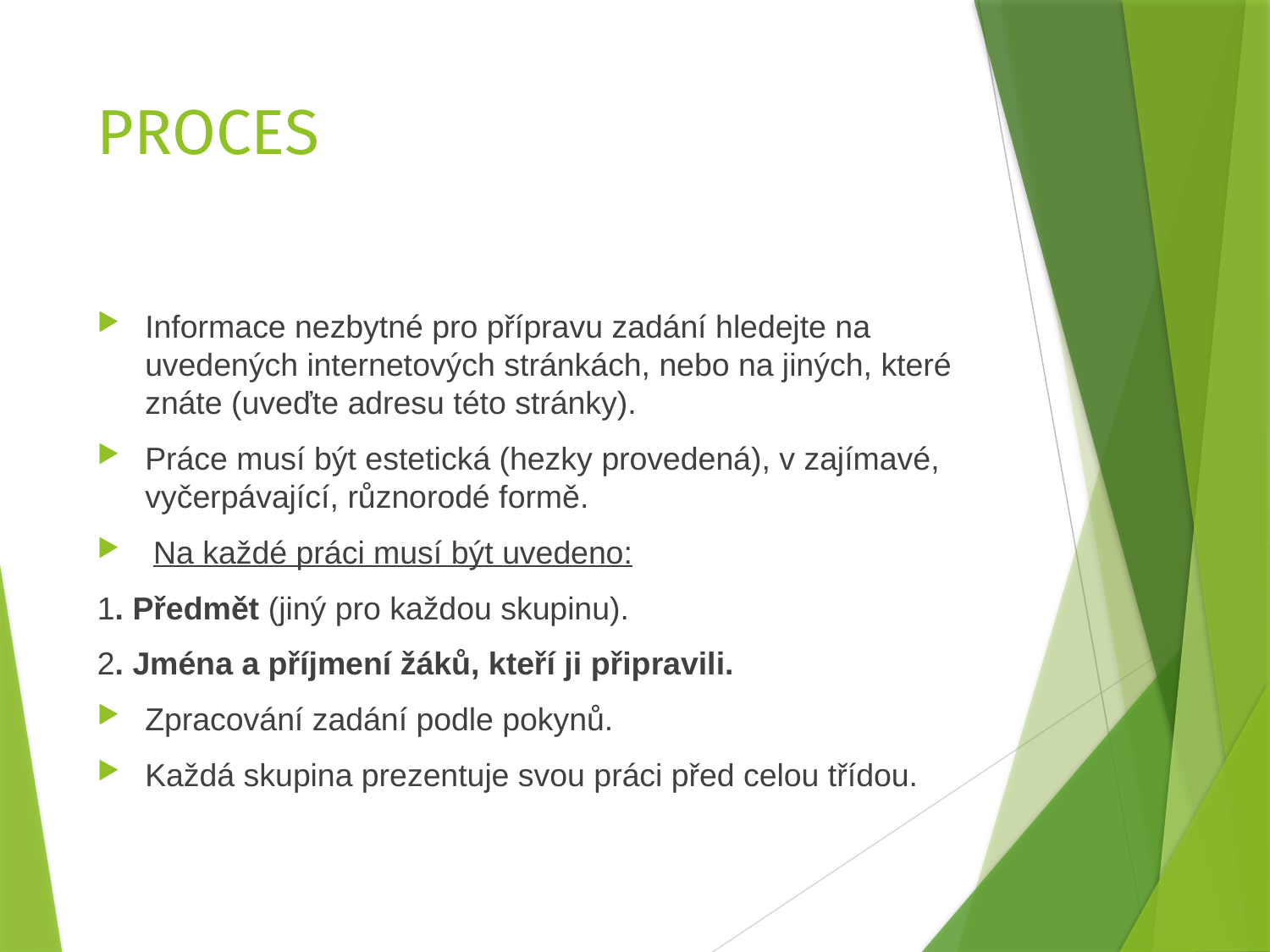

# PROCES
Informace nezbytné pro přípravu zadání hledejte na uvedených internetových stránkách, nebo na jiných, které znáte (uveďte adresu této stránky).
Práce musí být estetická (hezky provedená), v zajímavé, vyčerpávající, různorodé formě.
 Na každé práci musí být uvedeno:
1. Předmět (jiný pro každou skupinu).
2. Jména a příjmení žáků, kteří ji připravili.
Zpracování zadání podle pokynů.
Každá skupina prezentuje svou práci před celou třídou.